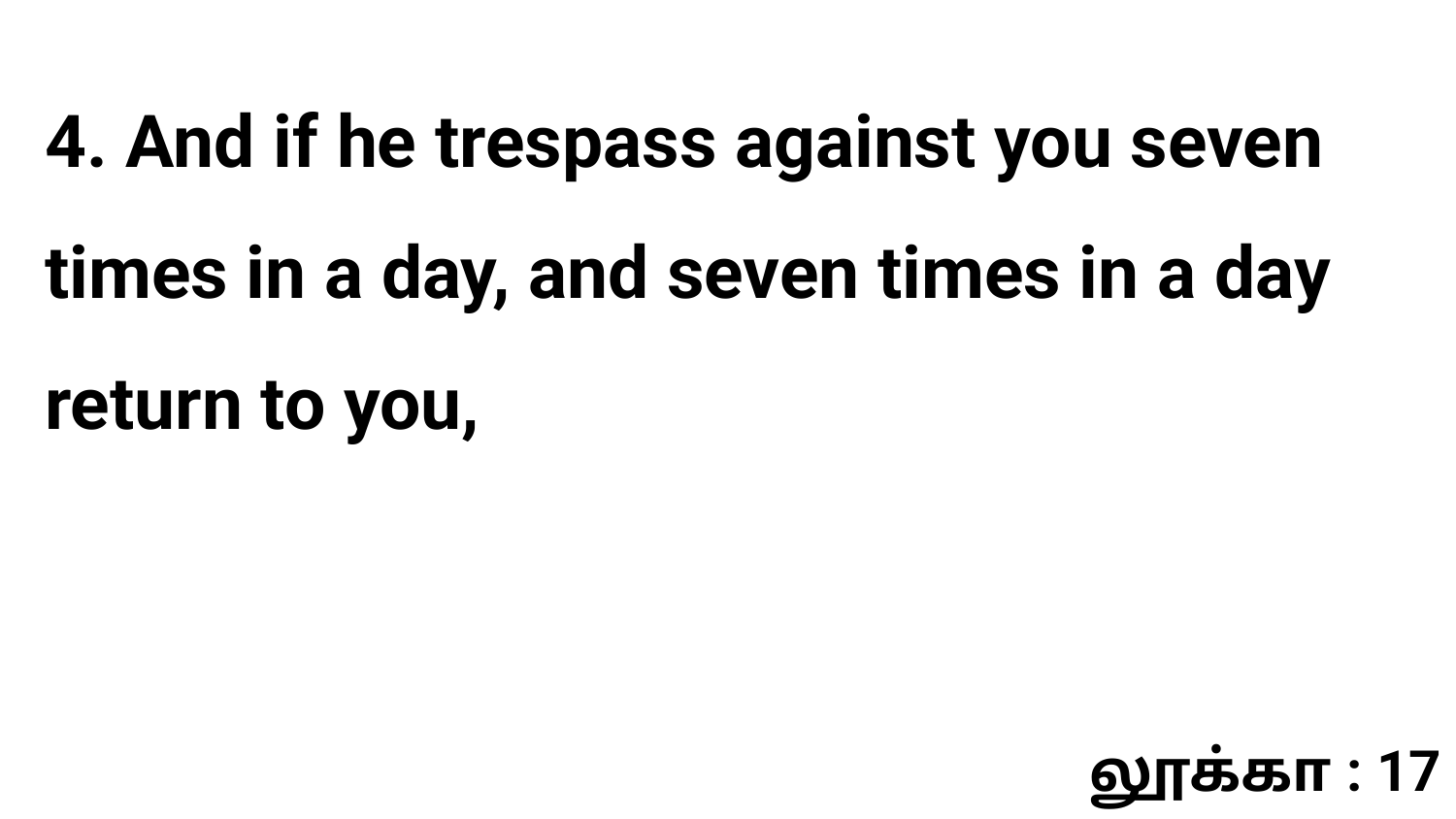

4. And if he trespass against you seven times in a day, and seven times in a day return to you,
லூக்கா : 17